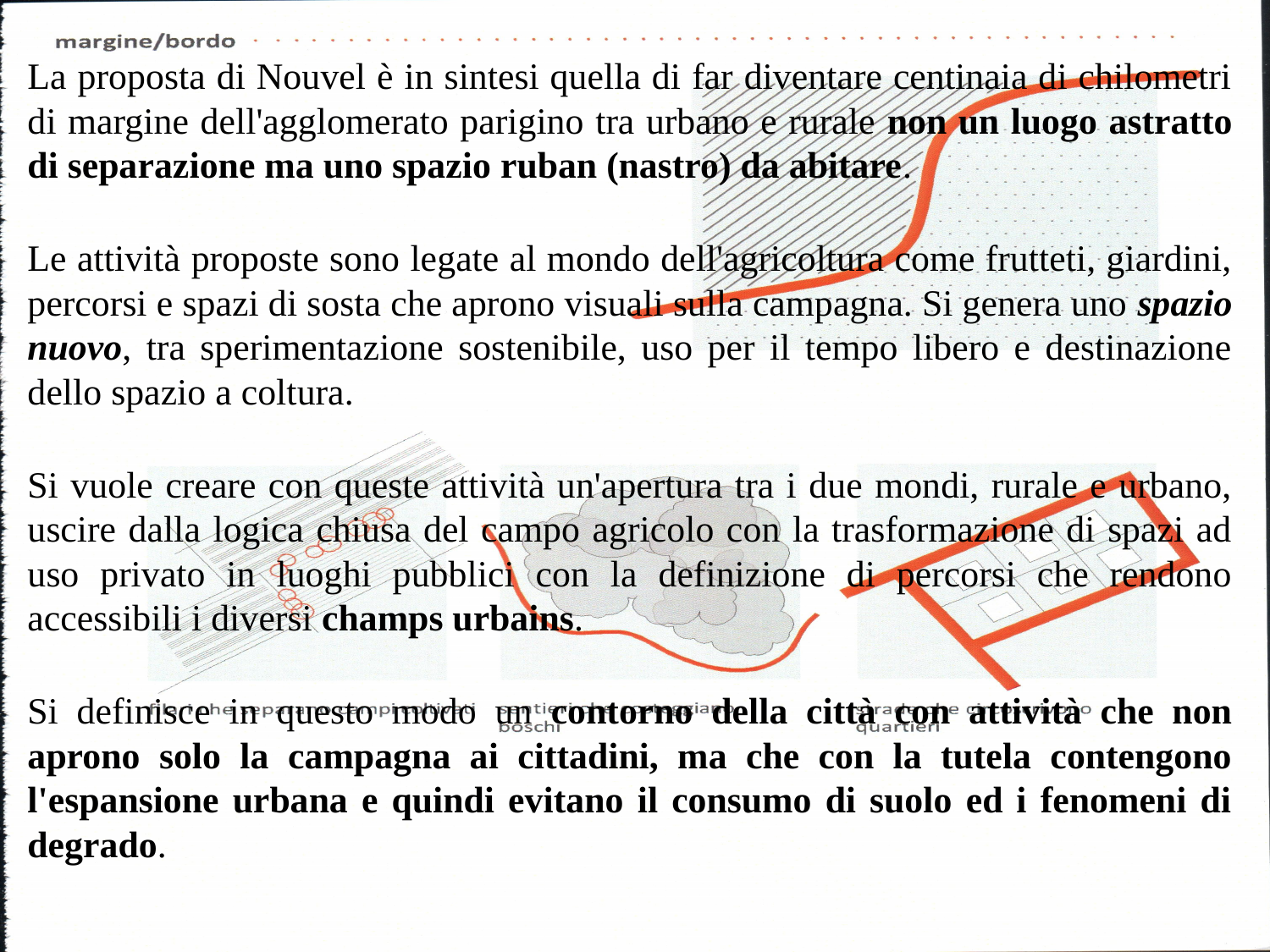

La proposta di Nouvel è in sintesi quella di far diventare centinaia di chilometri di margine dell'agglomerato parigino tra urbano e rurale non un luogo astratto di separazione ma uno spazio ruban (nastro) da abitare.

Le attività proposte sono legate al mondo dell'agricoltura come frutteti, giardini, percorsi e spazi di sosta che aprono visuali sulla campagna. Si genera uno spazio nuovo, tra sperimentazione sostenibile, uso per il tempo libero e destinazione dello spazio a coltura.

Si vuole creare con queste attività un'apertura tra i due mondi, rurale e urbano, uscire dalla logica chiusa del campo agricolo con la trasformazione di spazi ad uso privato in luoghi pubblici con la definizione di percorsi che rendono accessibili i diversi champs urbains.

Si definisce in questo modo un contorno della città con attività che non aprono solo la campagna ai cittadini, ma che con la tutela contengono l'espansione urbana e quindi evitano il consumo di suolo ed i fenomeni di degrado.